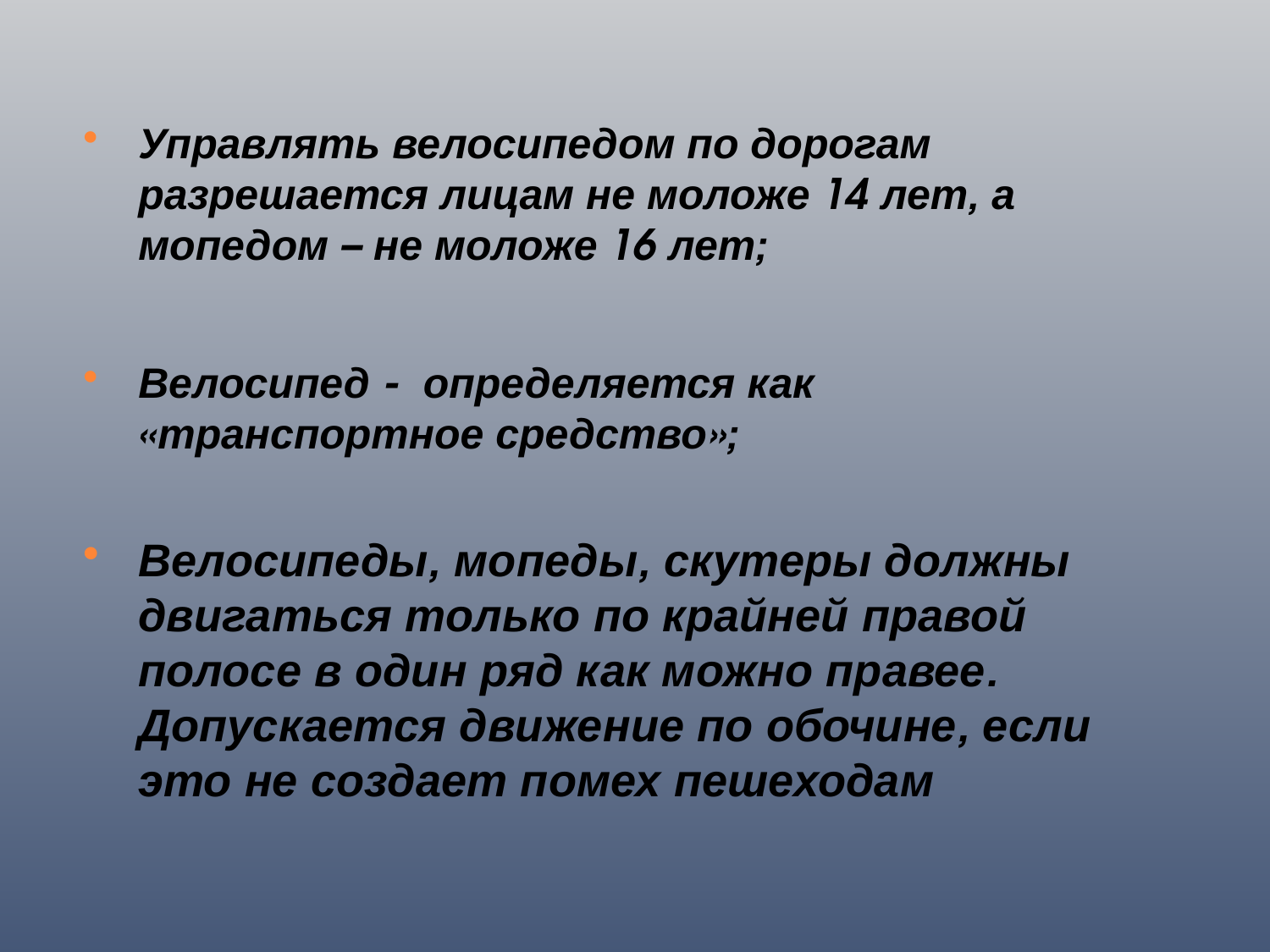

Управлять велосипедом по дорогам разрешается лицам не моложе 14 лет, а мопедом – не моложе 16 лет;

Велосипед -  определяется как «транспортное средство»;

Велосипеды, мопеды, скутеры должны двигаться только по крайней правой полосе в один ряд как можно правее. Допускается движение по обочине, если это не создает помех пешеходам